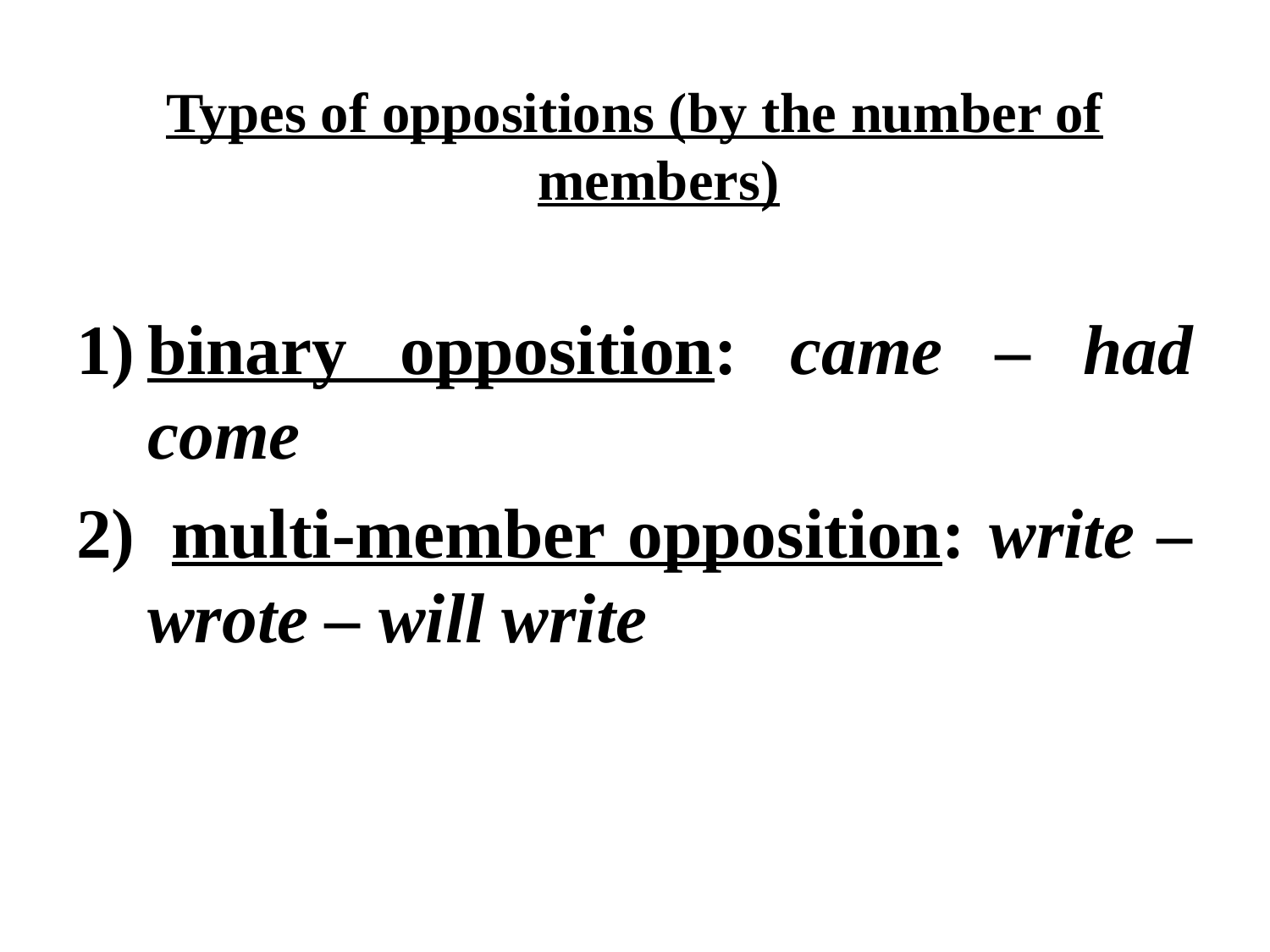

Types of oppositions (by the number of members)

binary opposition: came – had come
 multi-member opposition: write – wrote – will write